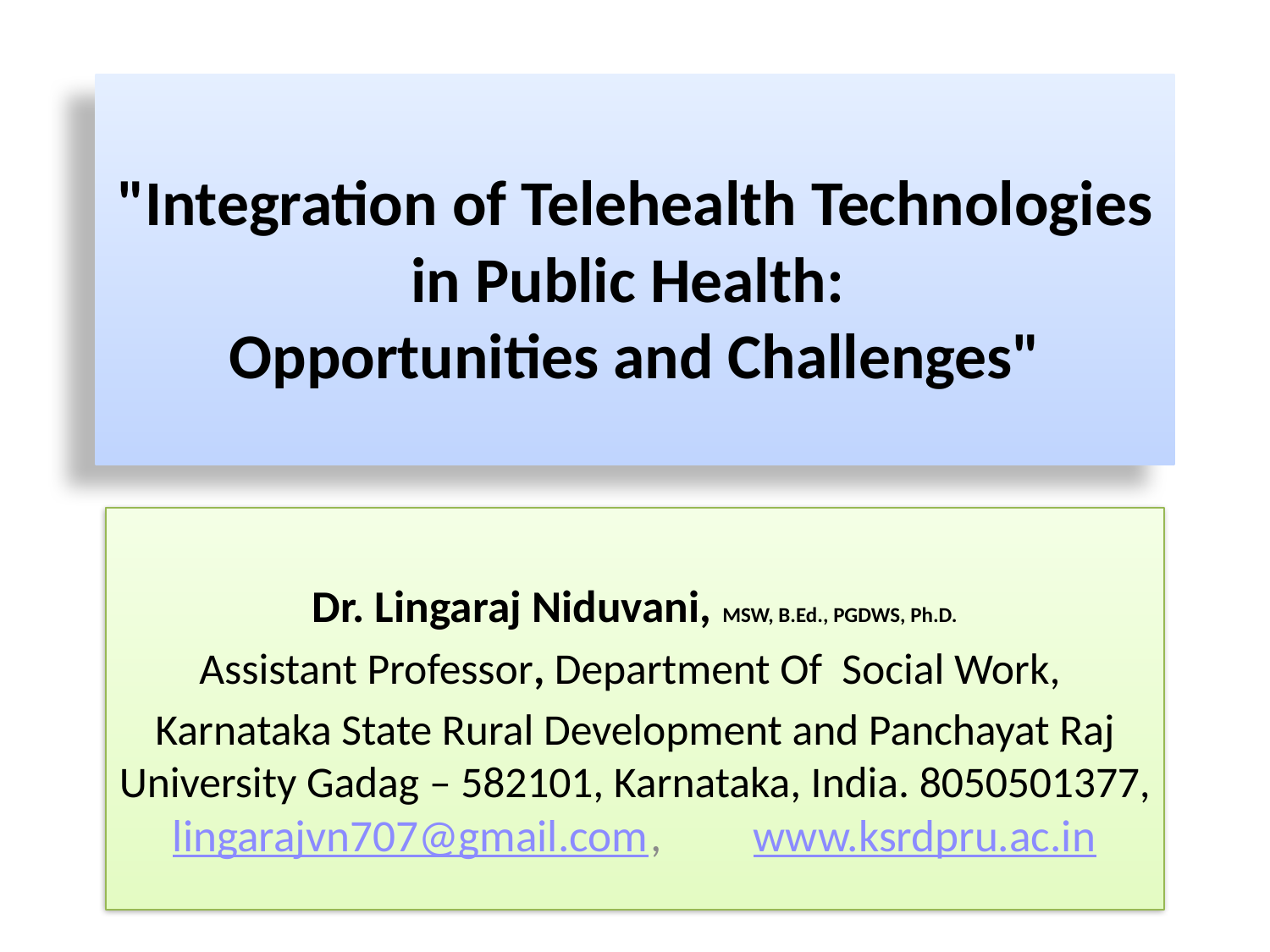

# "Integration of Telehealth Technologies in Public Health: Opportunities and Challenges"

Dr. Lingaraj Niduvani, MSW, B.Ed., PGDWS, Ph.D.
Assistant Professor, Department Of  Social Work,
Karnataka State Rural Development and Panchayat Raj University Gadag – 582101, Karnataka, India. 8050501377, lingarajvn707@gmail.com,         www.ksrdpru.ac.in